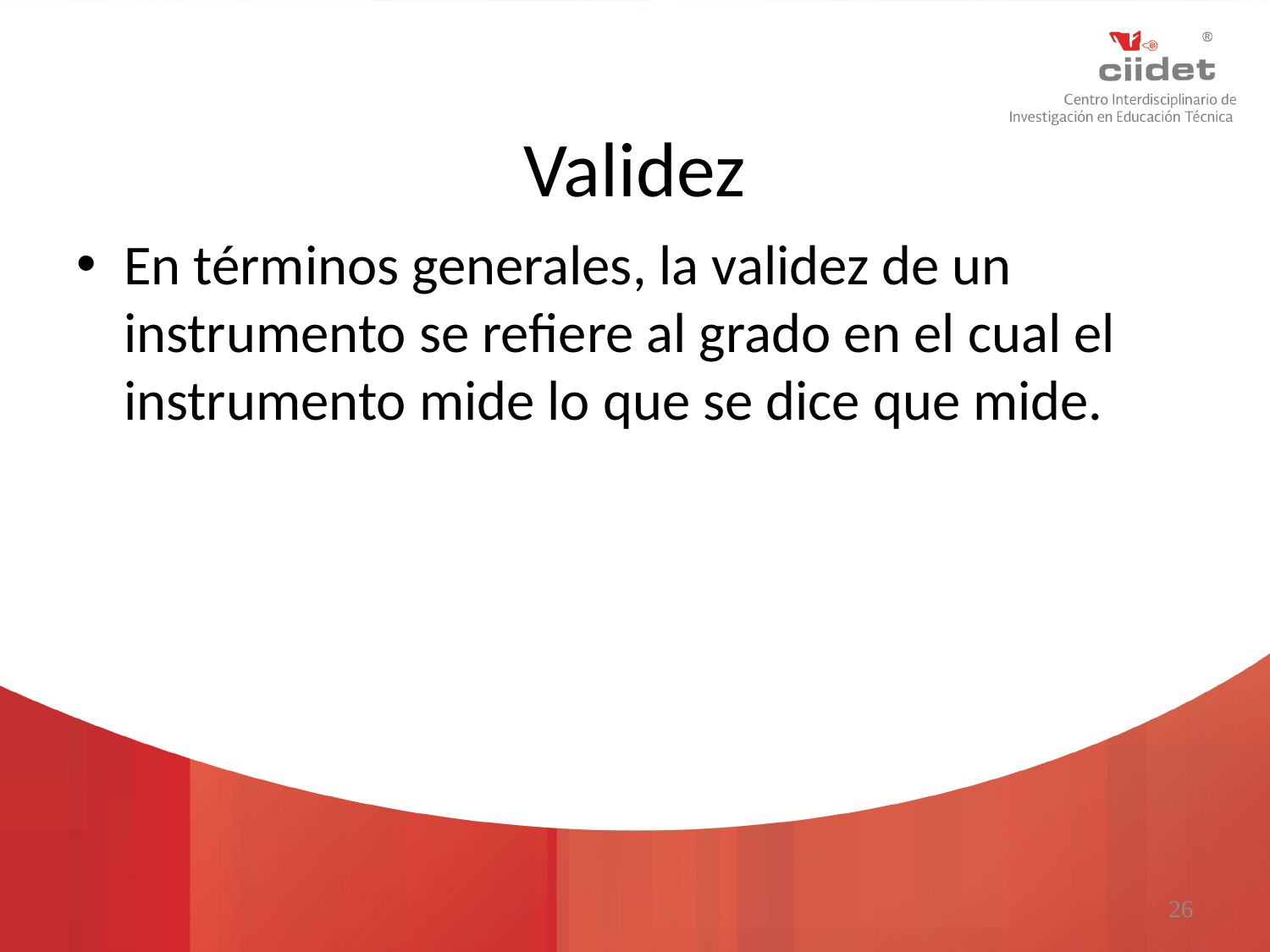

# Validez
En términos generales, la validez de un instrumento se refiere al grado en el cual el instrumento mide lo que se dice que mide.
26